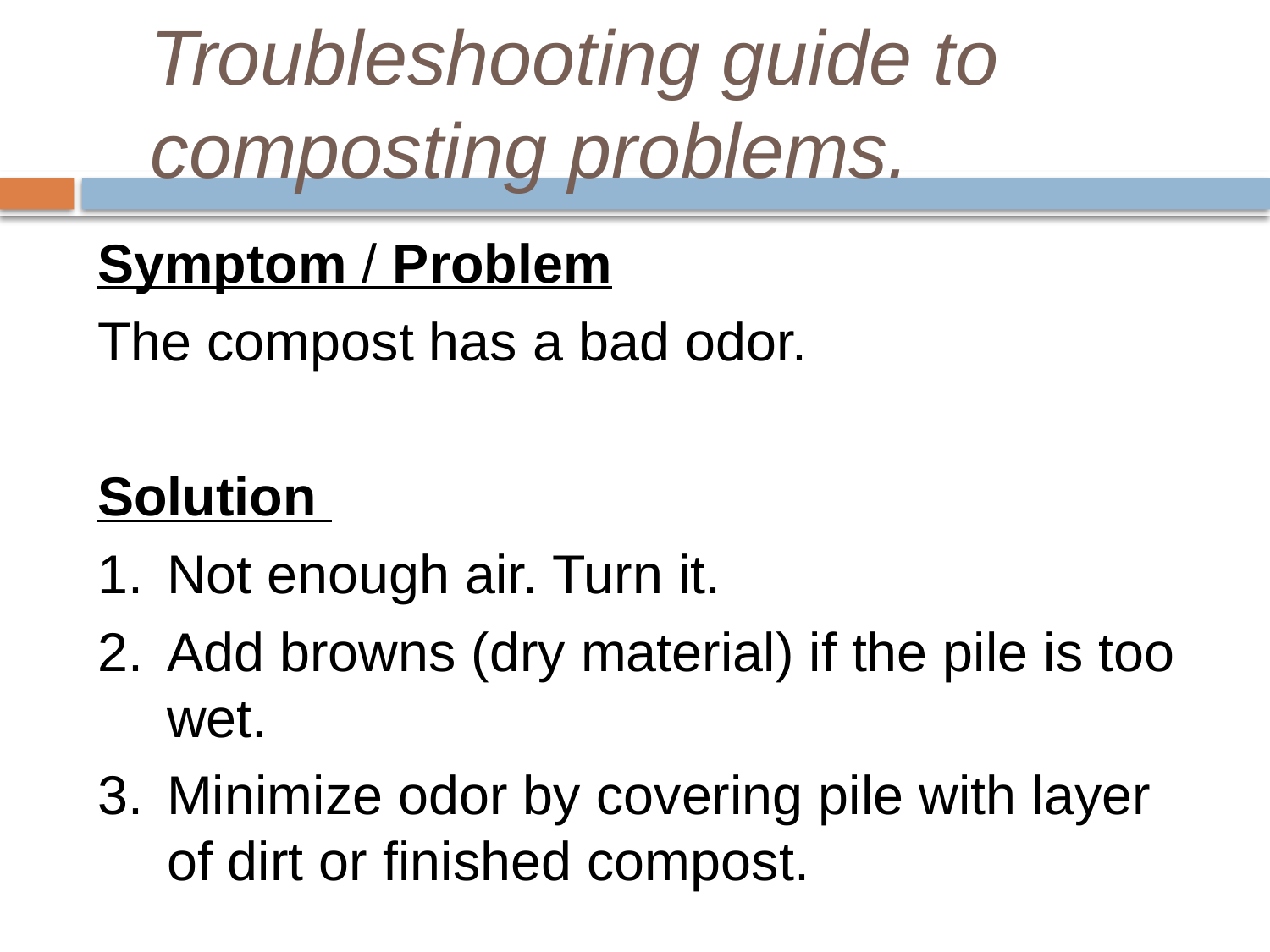

# Troubleshooting guide to composting problems.
Symptom / Problem
The compost has a bad odor.

Solution
Not enough air. Turn it.
Add browns (dry material) if the pile is too wet.
Minimize odor by covering pile with layer of dirt or finished compost.